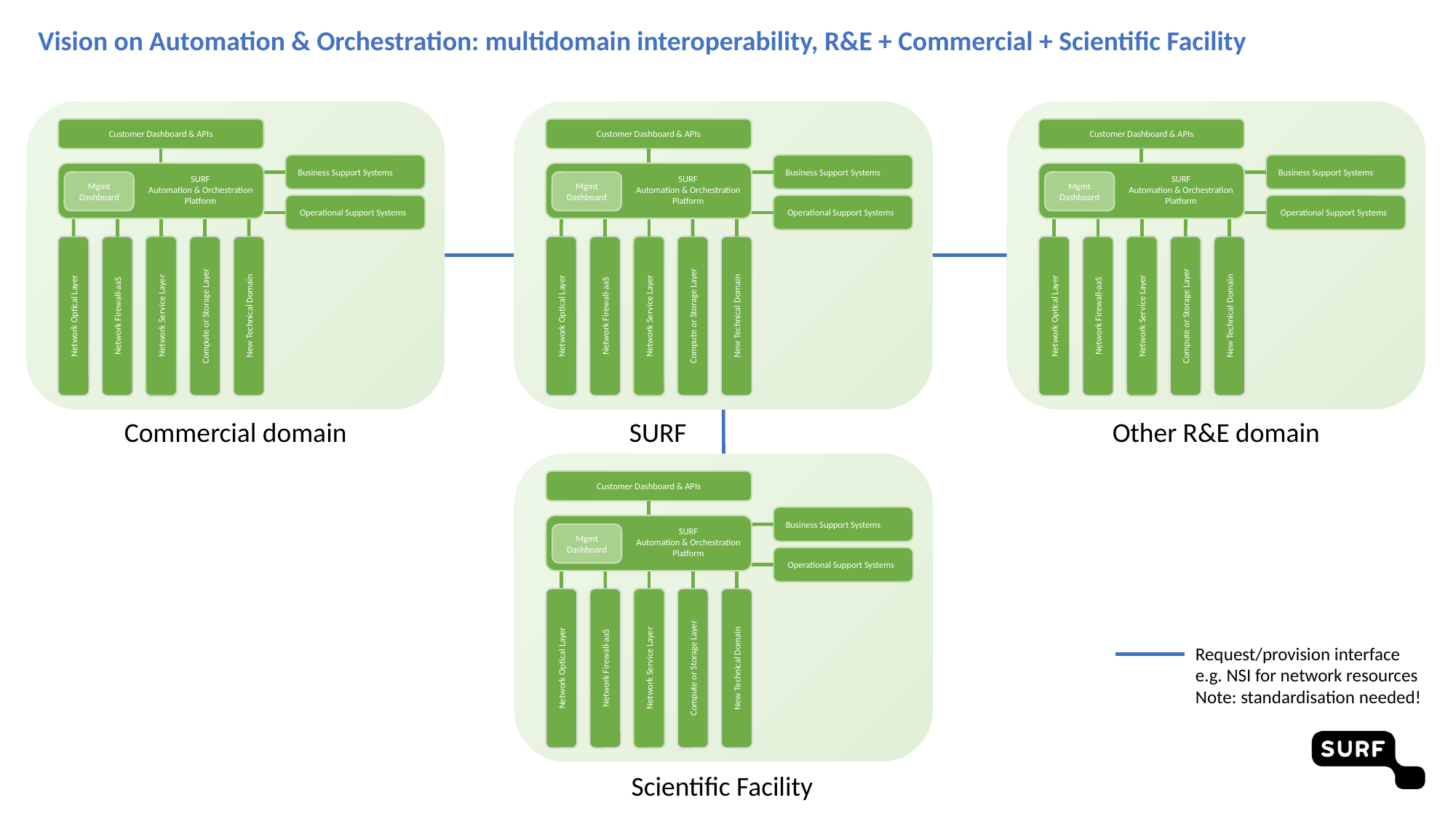

Vision on Automation & Orchestration: multidomain interoperability, R&E + Commercial + Scientific Facility

Customer Dashboard & APIs
Business Support Systems

SURF
Automation & Orchestration
Platform
Mgmt
Dashboard
 Operational Support Systems
Network Optical Layer
Network Firewall-aaS
Network Service Layer
Compute or Storage Layer
New Technical Domain

Customer Dashboard & APIs
Business Support Systems

SURF
Automation & Orchestration
Platform
Mgmt
Dashboard
 Operational Support Systems
Network Optical Layer
Network Firewall-aaS
Network Service Layer
Compute or Storage Layer
New Technical Domain

Customer Dashboard & APIs
Business Support Systems

SURF
Automation & Orchestration
Platform
Mgmt
Dashboard
 Operational Support Systems
Network Optical Layer
Network Firewall-aaS
Network Service Layer
Compute or Storage Layer
New Technical Domain
Commercial domain
SURF
Other R&E domain

Customer Dashboard & APIs
Business Support Systems

SURF
Automation & Orchestration
Platform
Mgmt
Dashboard
 Operational Support Systems
Network Optical Layer
Network Firewall-aaS
Network Service Layer
Compute or Storage Layer
New Technical Domain
Request/provision interface
e.g. NSI for network resources
Note: standardisation needed!
Scientific Facility